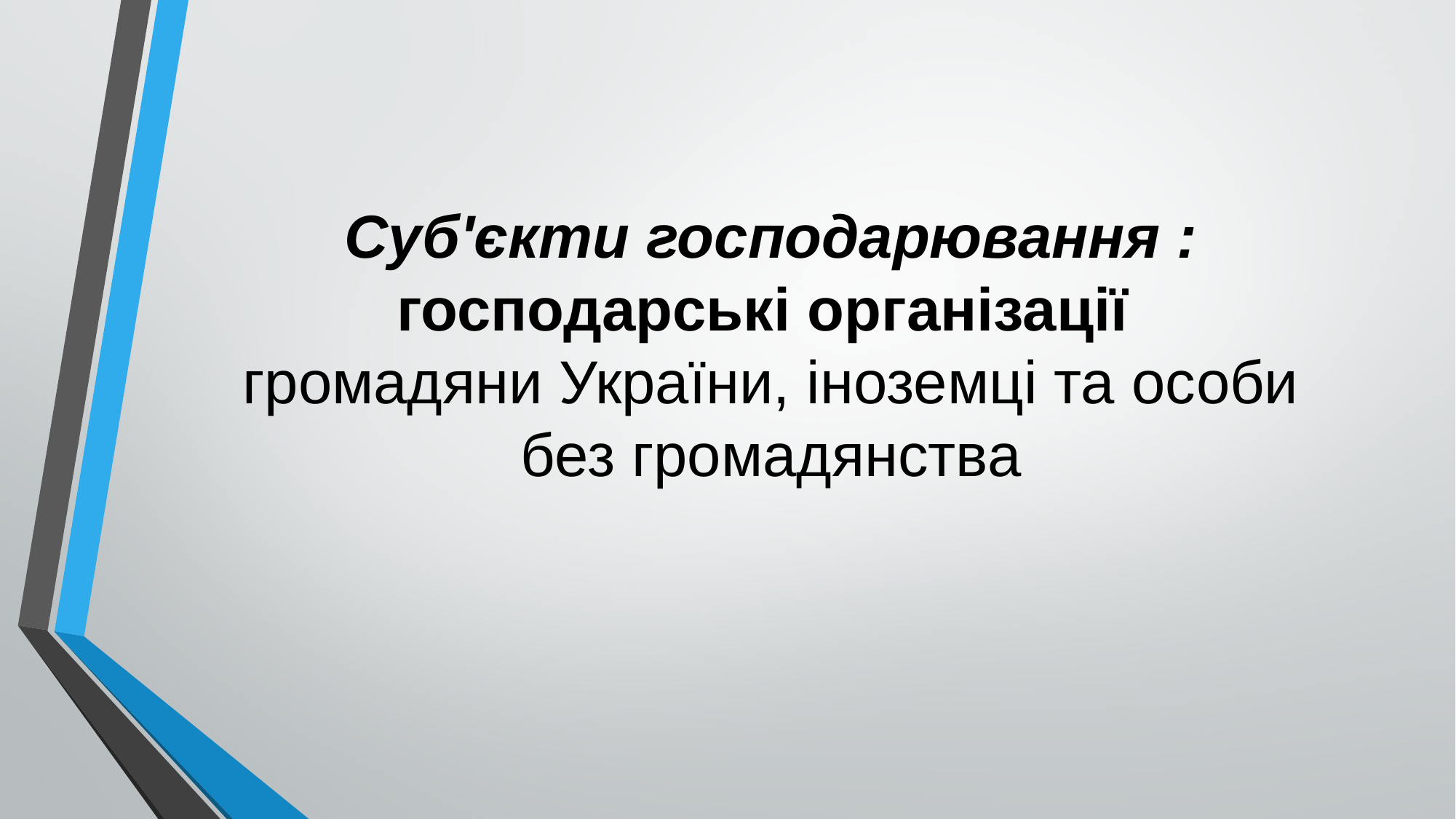

# Суб'єкти господарювання : господарські організації  громадяни України, іноземці та особи без громадянства